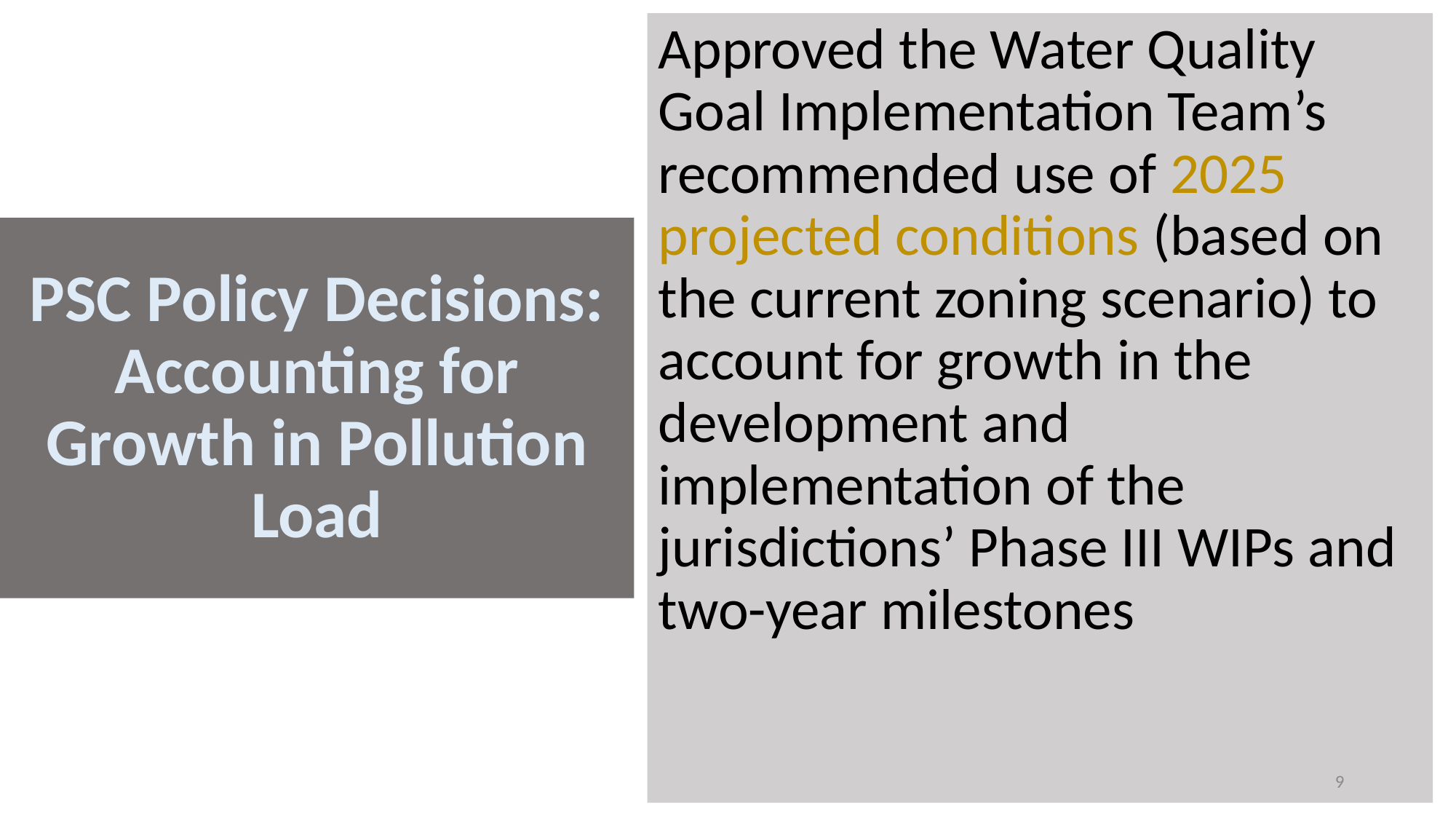

Approved the Water Quality Goal Implementation Team’s recommended use of 2025 projected conditions (based on the current zoning scenario) to account for growth in the development and implementation of the jurisdictions’ Phase III WIPs and two-year milestones

# PSC Policy Decisions: Accounting for Growth in Pollution Load
9